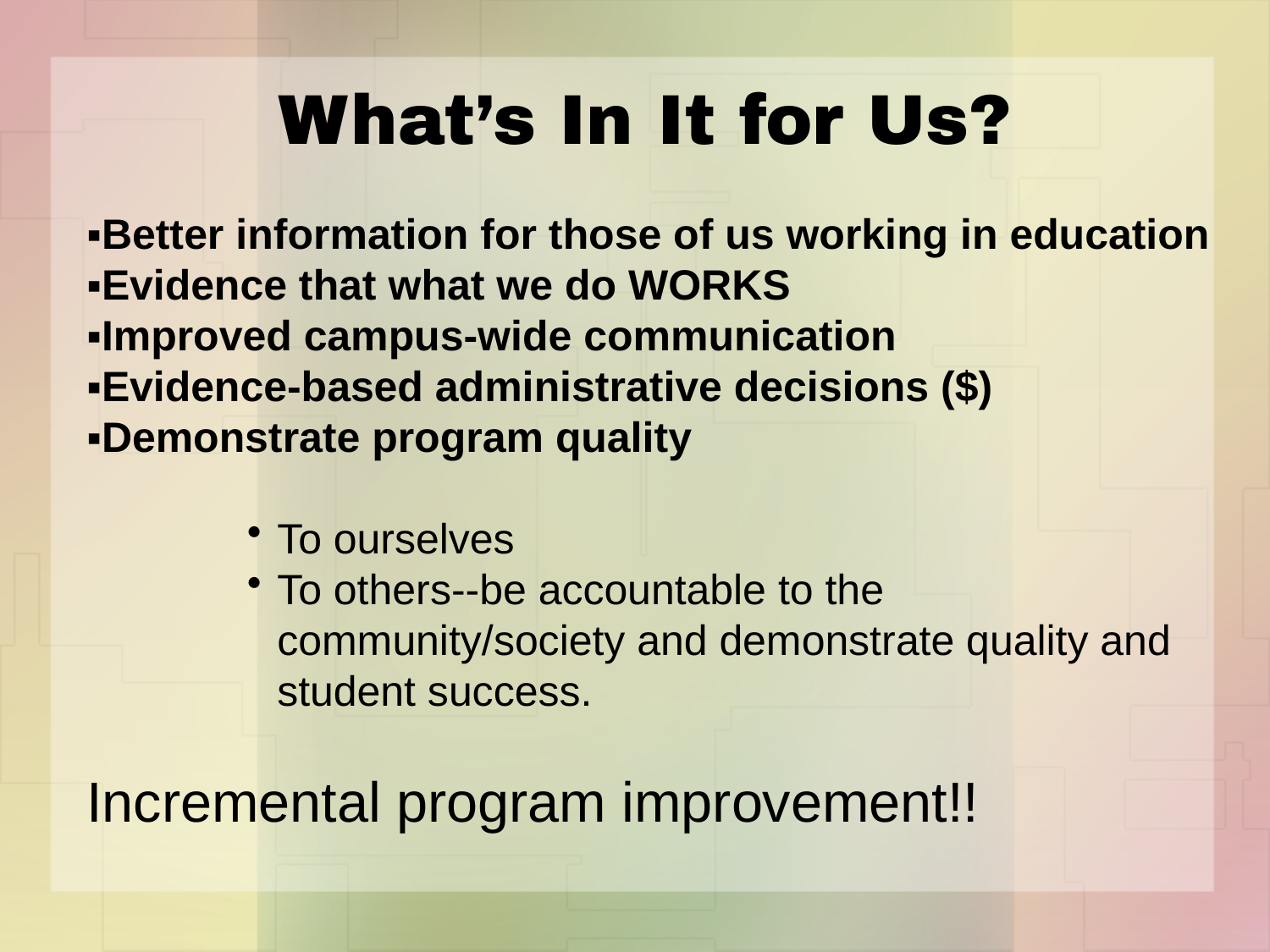

What’s In It for Us?
▪Better information for those of us working in education
▪Evidence that what we do WORKS
▪Improved campus-wide communication
▪Evidence-based administrative decisions ($)
▪Demonstrate program quality

To ourselves
To others--be accountable to the community/society and demonstrate quality and student success.

Incremental program improvement!!